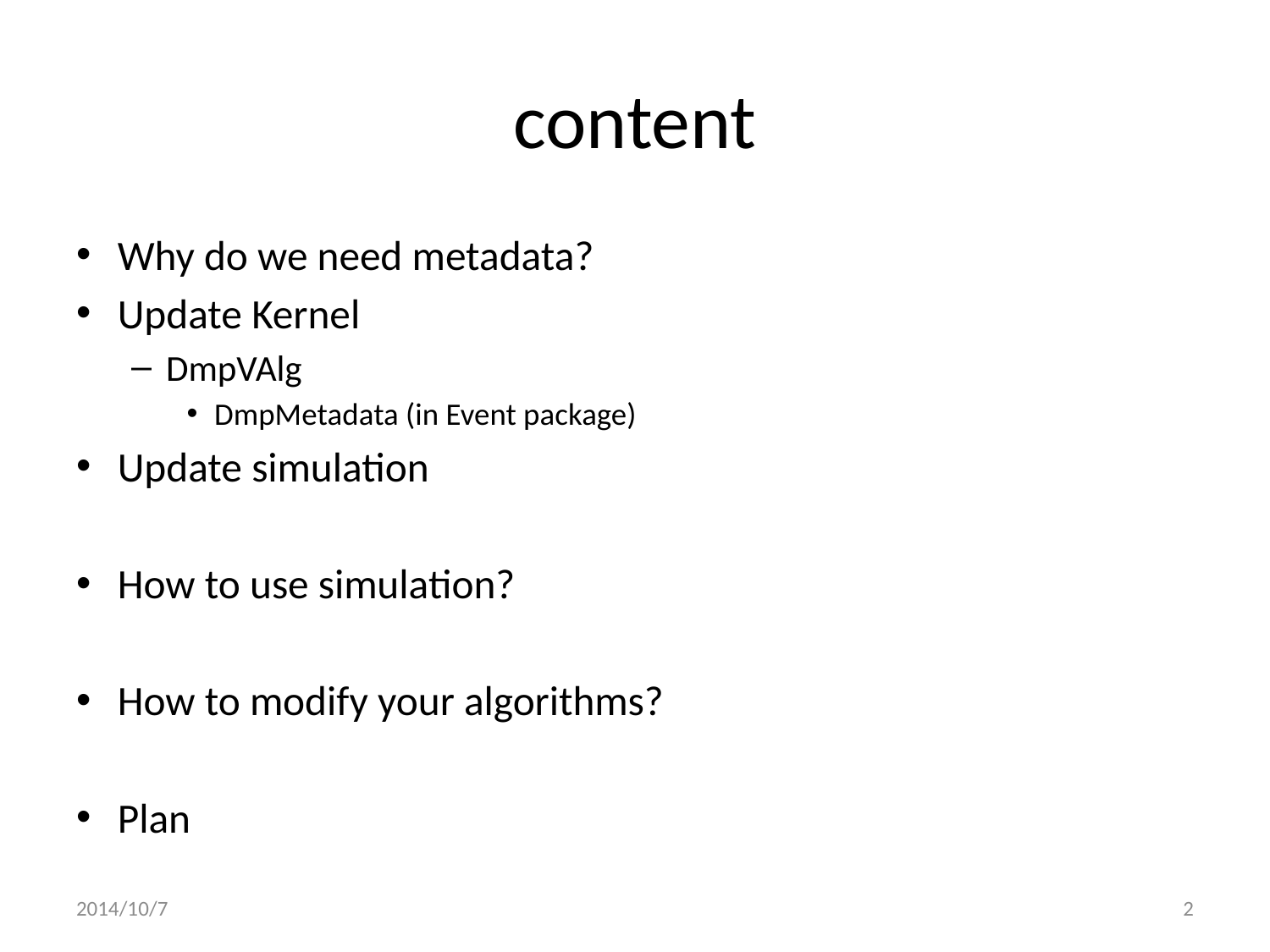

# content
Why do we need metadata?
Update Kernel
DmpVAlg
DmpMetadata (in Event package)
Update simulation

How to use simulation?

How to modify your algorithms?

Plan
2014/10/7
2